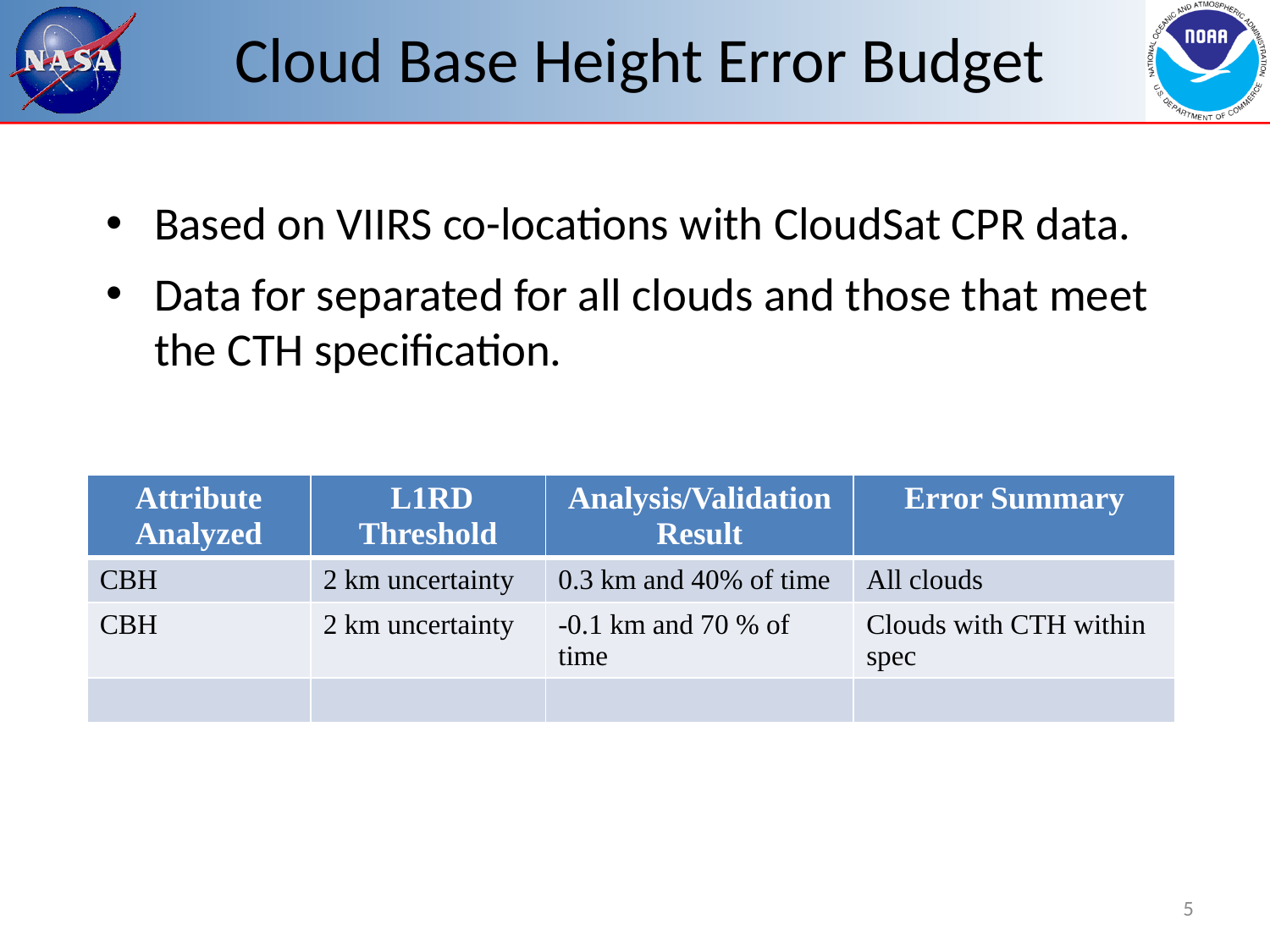

# Cloud Base Height Error Budget
Based on VIIRS co-locations with CloudSat CPR data.
Data for separated for all clouds and those that meet the CTH specification.
| Attribute Analyzed | L1RD Threshold | Analysis/Validation Result | Error Summary |
| --- | --- | --- | --- |
| CBH | 2 km uncertainty | 0.3 km and 40% of time | All clouds |
| CBH | 2 km uncertainty | -0.1 km and 70 % of time | Clouds with CTH within spec |
|  |  |  |  |
5